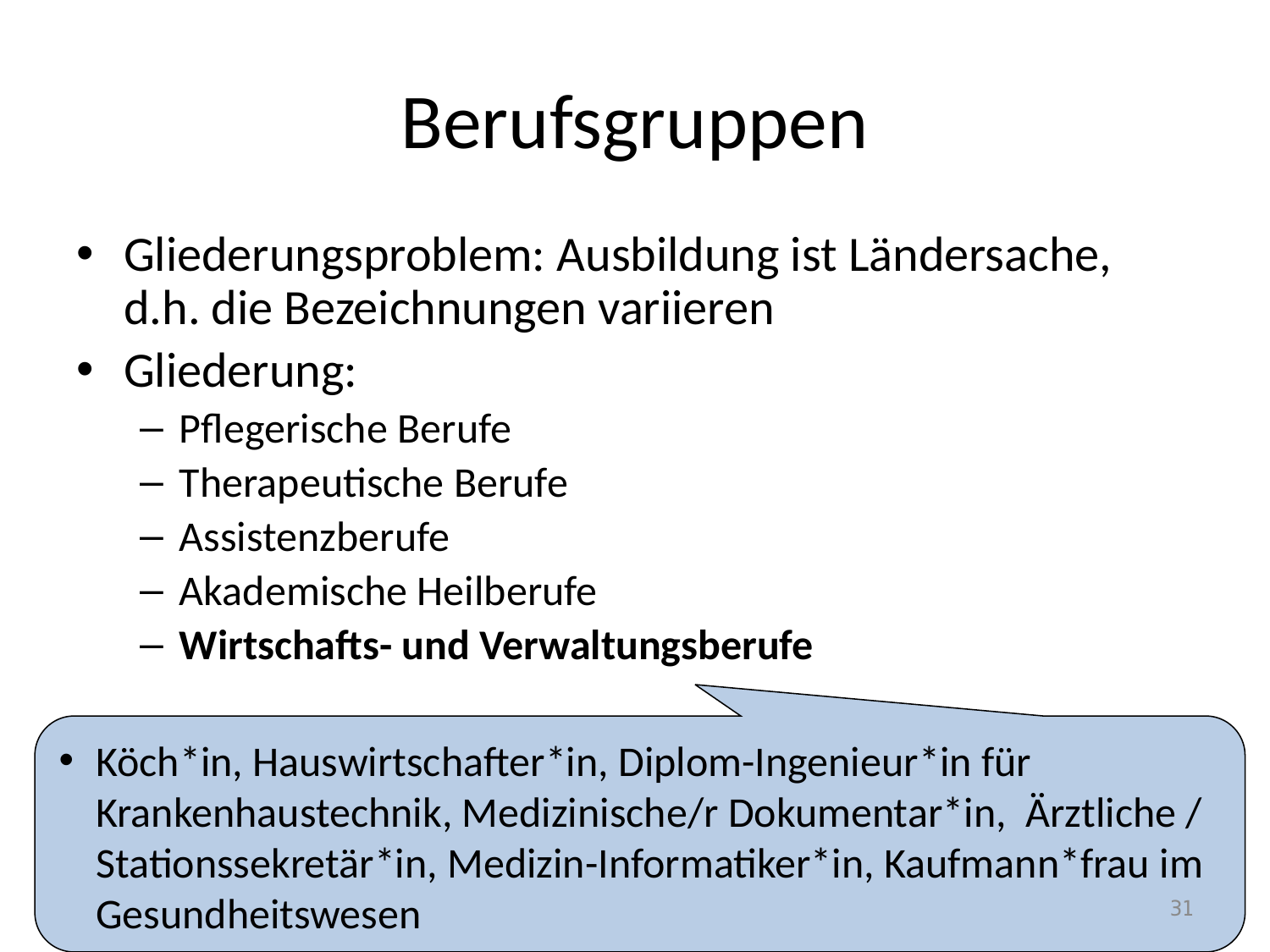

# Berufsgruppen
Gliederungsproblem: Ausbildung ist Ländersache, d.h. die Bezeichnungen variieren
Gliederung:
Pflegerische Berufe
Therapeutische Berufe
Assistenzberufe
Akademische Heilberufe
Wirtschafts- und Verwaltungsberufe
Köch*in, Hauswirtschafter*in, Diplom-Ingenieur*in für Krankenhaustechnik, Medizinische/r Dokumentar*in,  Ärztliche / Stationssekretär*in, Medizin-Informatiker*in, Kaufmann*frau im Gesundheitswesen
31